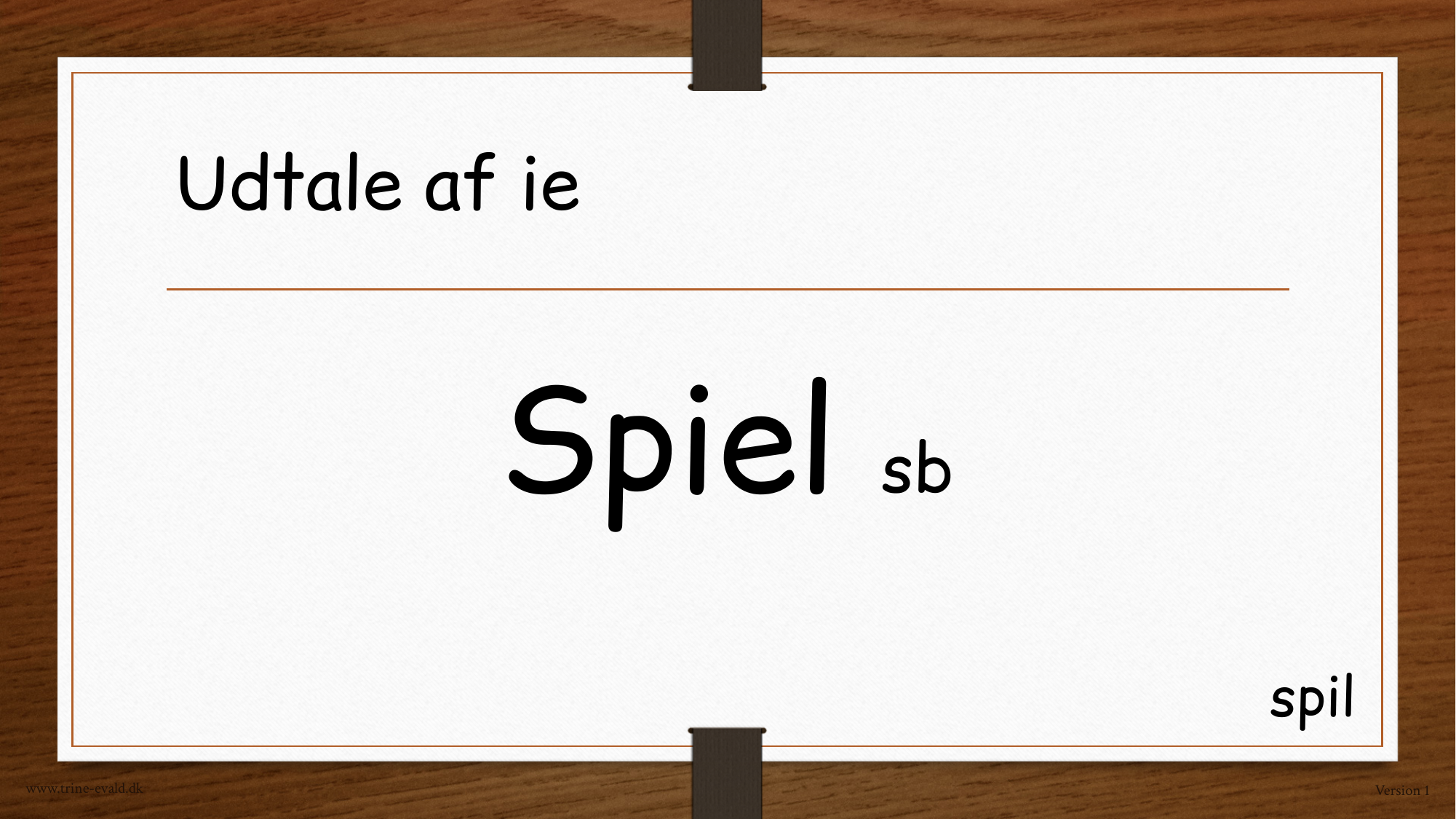

Udtale af ie
Spiel sb
spil
www.trine-evald.dk
Version 1